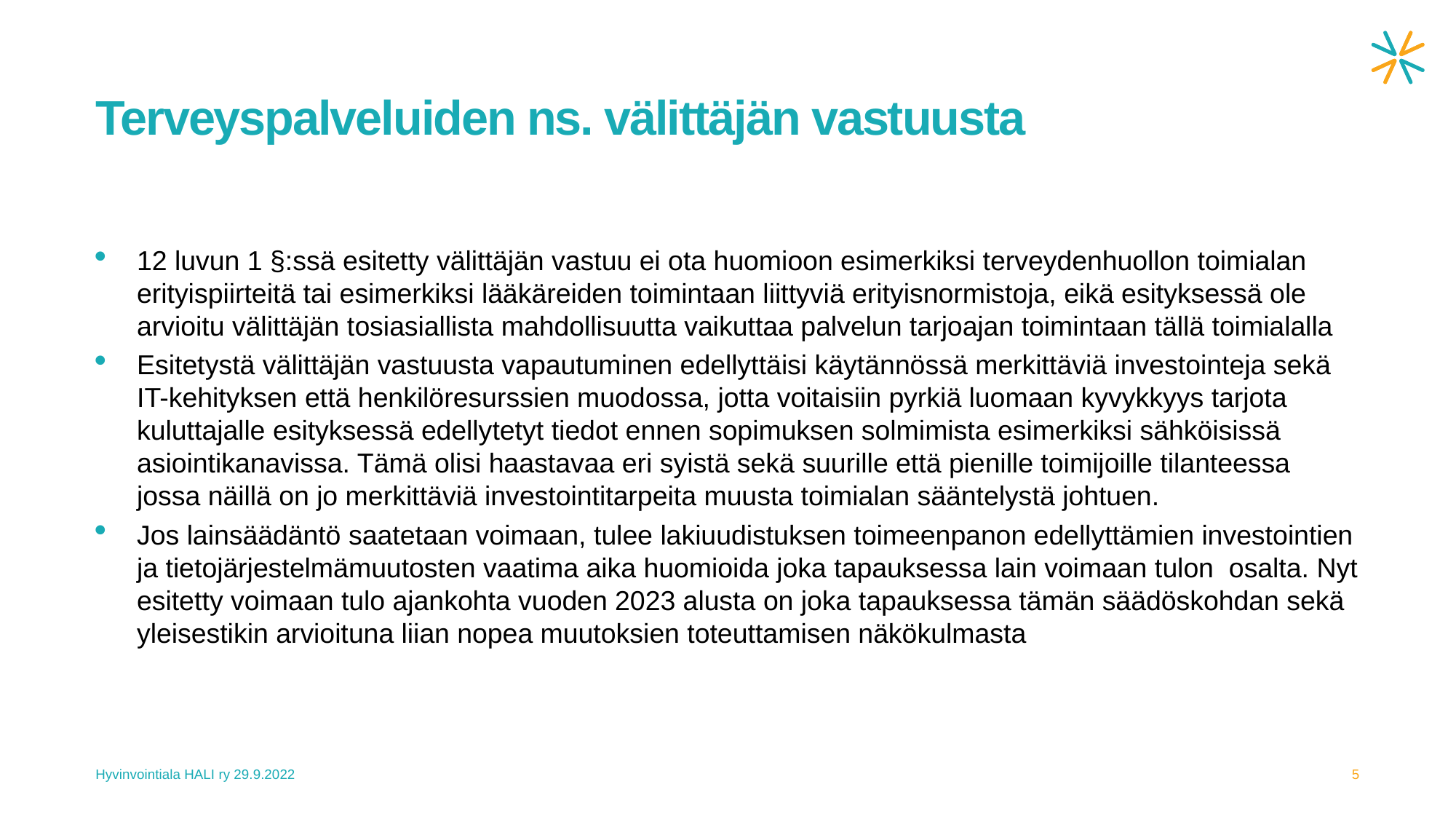

# Terveyspalveluiden ns. välittäjän vastuusta
12 luvun 1 §:ssä esitetty välittäjän vastuu ei ota huomioon esimerkiksi terveydenhuollon toimialan erityispiirteitä tai esimerkiksi lääkäreiden toimintaan liittyviä erityisnormistoja, eikä esityksessä ole arvioitu välittäjän tosiasiallista mahdollisuutta vaikuttaa palvelun tarjoajan toimintaan tällä toimialalla
Esitetystä välittäjän vastuusta vapautuminen edellyttäisi käytännössä merkittäviä investointeja sekä IT-kehityksen että henkilöresurssien muodossa, jotta voitaisiin pyrkiä luomaan kyvykkyys tarjota kuluttajalle esityksessä edellytetyt tiedot ennen sopimuksen solmimista esimerkiksi sähköisissä asiointikanavissa. Tämä olisi haastavaa eri syistä sekä suurille että pienille toimijoille tilanteessa jossa näillä on jo merkittäviä investointitarpeita muusta toimialan sääntelystä johtuen.
Jos lainsäädäntö saatetaan voimaan, tulee lakiuudistuksen toimeenpanon edellyttämien investointien ja tietojärjestelmämuutosten vaatima aika huomioida joka tapauksessa lain voimaan tulon  osalta. Nyt esitetty voimaan tulo ajankohta vuoden 2023 alusta on joka tapauksessa tämän säädöskohdan sekä yleisestikin arvioituna liian nopea muutoksien toteuttamisen näkökulmasta

Hyvinvointiala HALI ry 29.9.2022
5